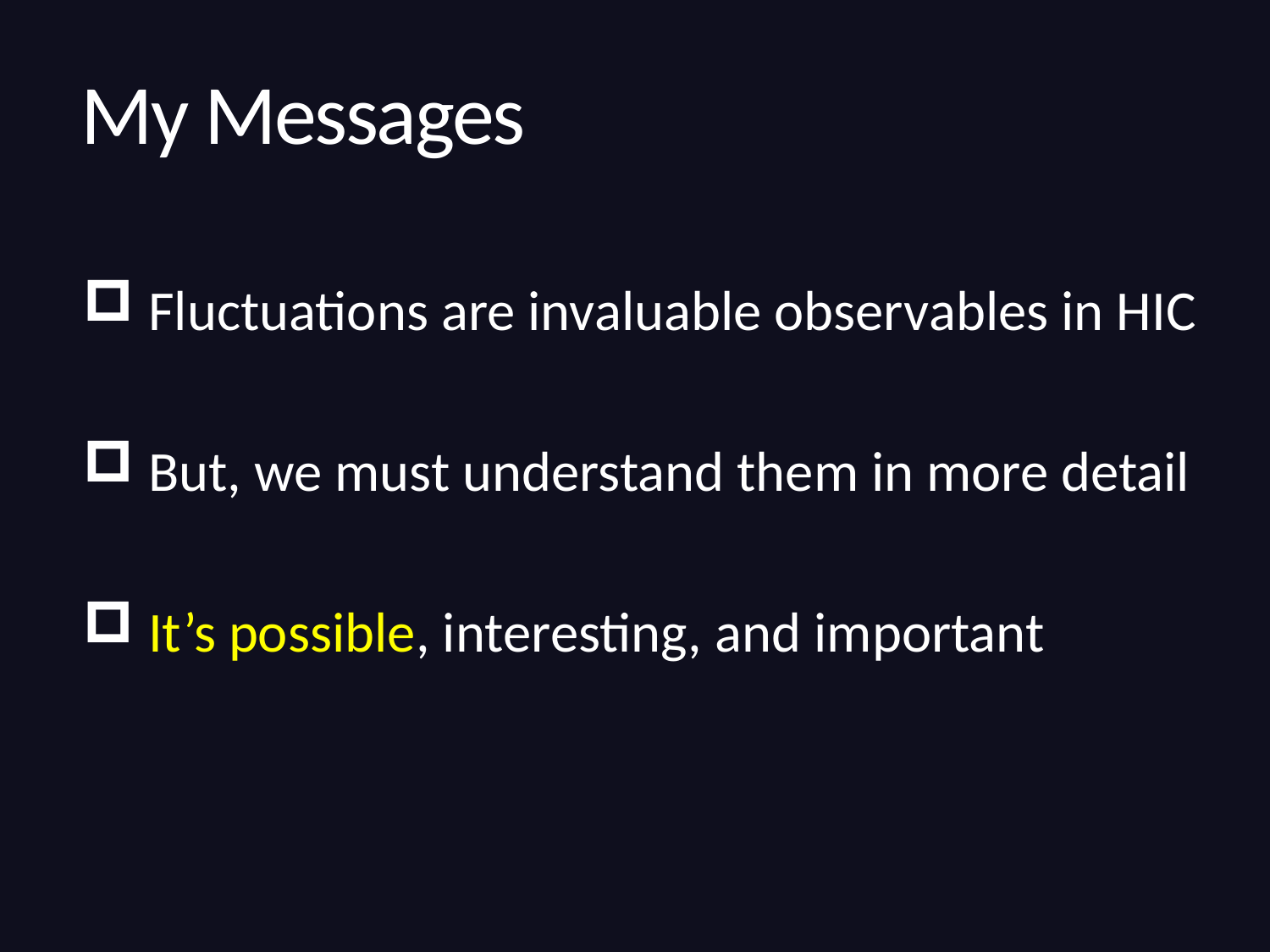

# My Messages
 Fluctuations are invaluable observables in HIC

 But, we must understand them in more detail

 It’s possible, interesting, and important